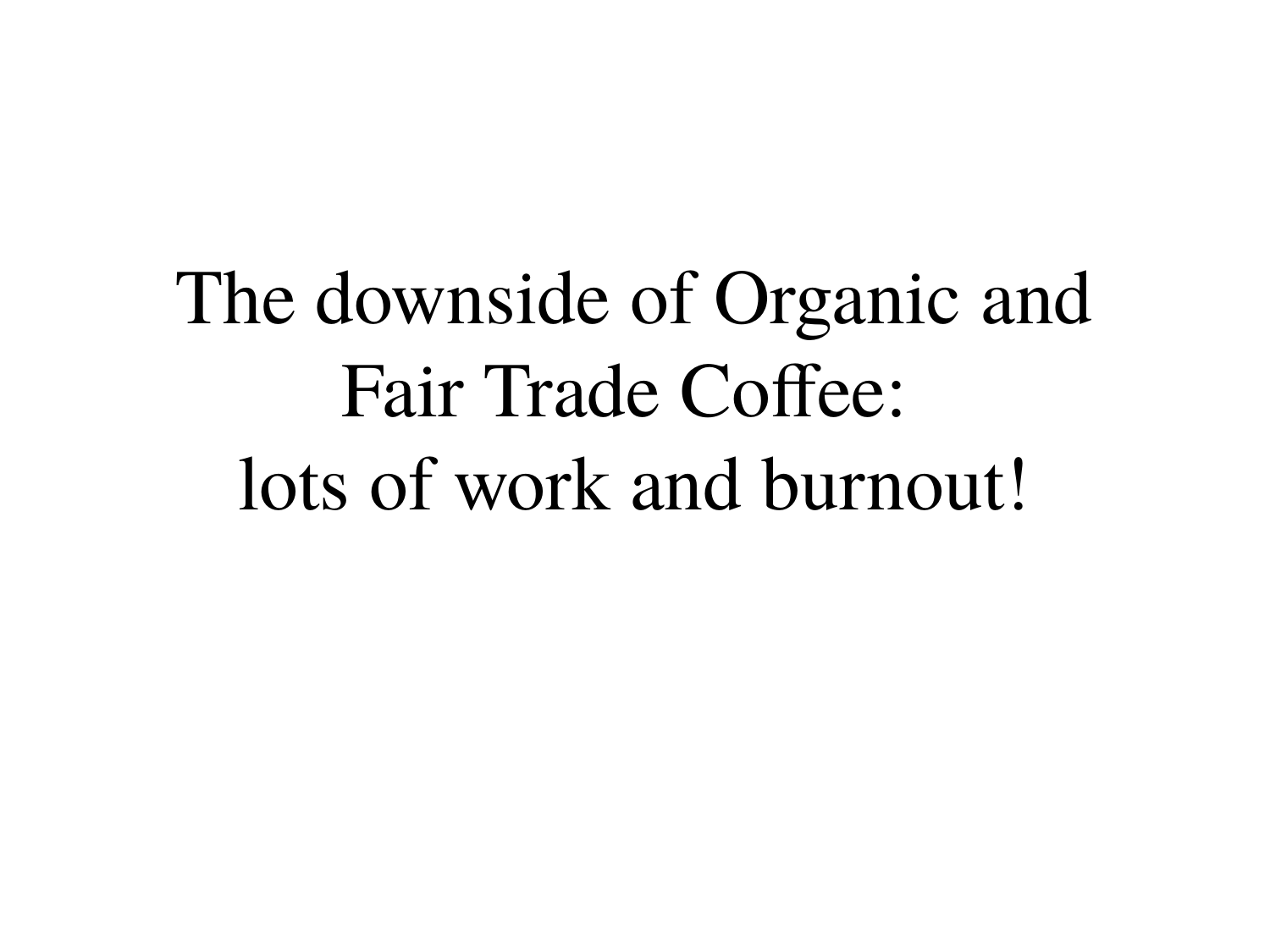

# The downside of Organic and Fair Trade Coffee: lots of work and burnout!